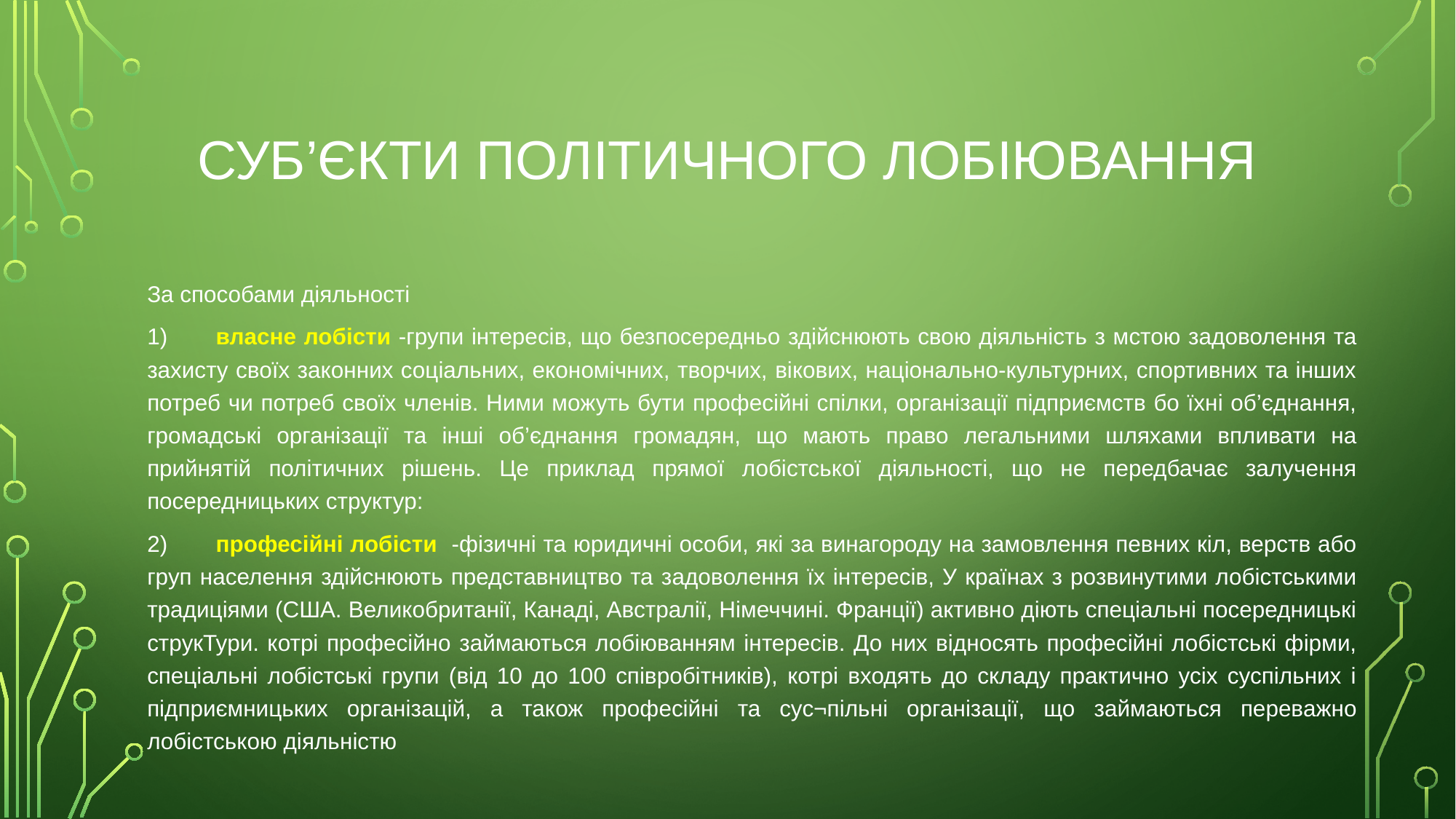

# суб’єктИ політичного лобіювання
За способами діяльності
1)	власне лобісти -групи інтересів, що безпосередньо здійснюють свою діяльність з мстою задоволення та захисту своїх законних соціальних, економічних, творчих, вікових, національно-культурних, спортивних та інших потреб чи потреб своїх членів. Ними можуть бути професійні спілки, організації підприємств бо їхні об’єднання, громадські організації та інші об’єднання громадян, що мають право легальними шляхами впливати на прийнятій політичних рішень. Це приклад прямої лобістської діяльності, що не передбачає залучення посередницьких структур:
2)	професійні лобісти  -фізичні та юридичні особи, які за винагороду на замовлення певних кіл, верств або груп населення здійснюють представництво та задоволення їх інтересів, У країнах з розвинутими лобістськими традиціями (США. Великобританії, Канаді, Австралії, Німеччині. Франції) активно діють спеціальні посередницькі струкТури. котрі професійно займаються лобіюванням інтересів. До них відносять професійні лобістські фірми, спеціальні лобістські групи (від 10 до 100 співробітників), котрі входять до складу практично усіх суспільних і підприємницьких організацій, а також професійні та сус¬пільні організації, що займаються переважно лобістською діяльністю